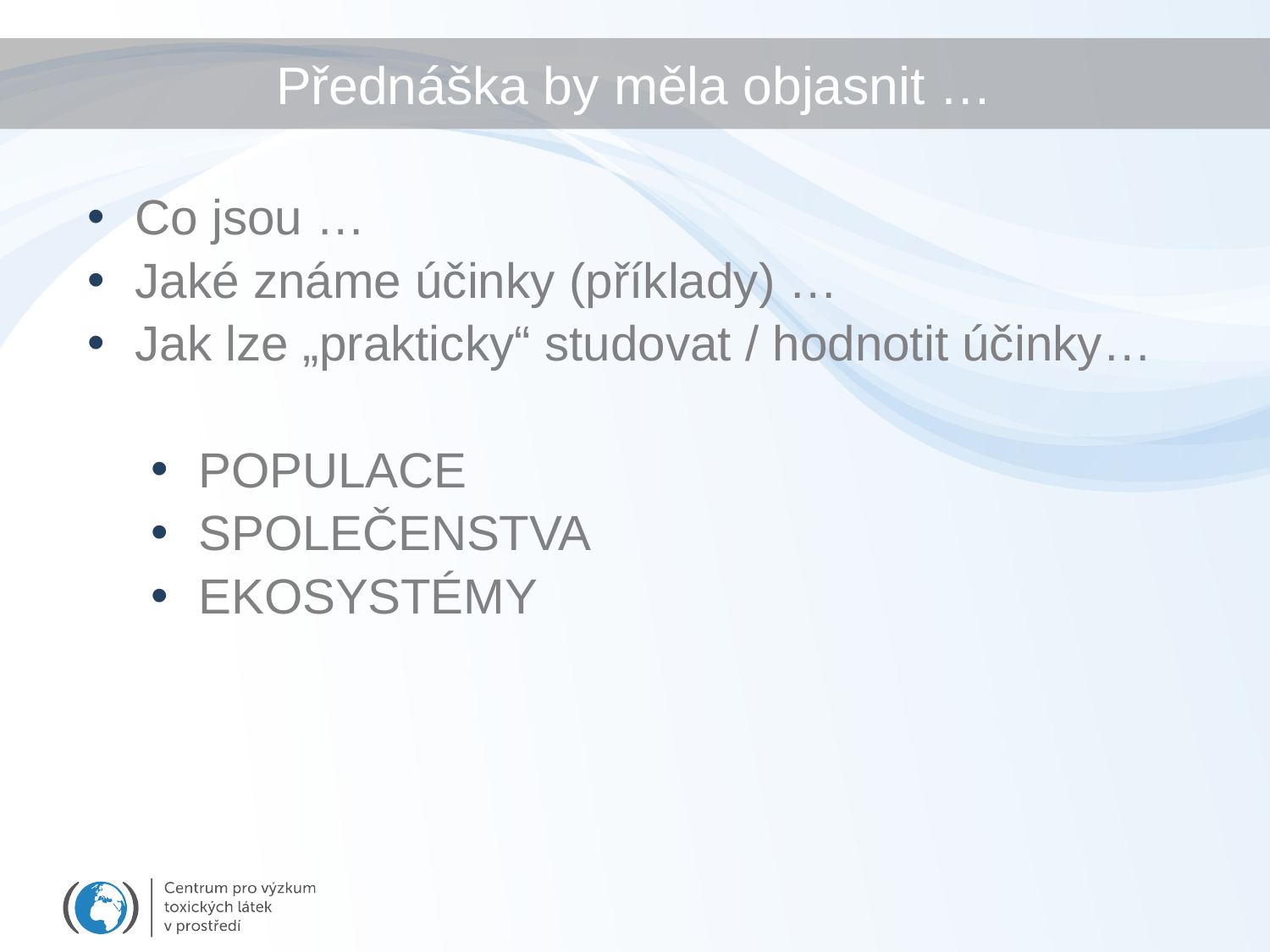

Přednáška by měla objasnit …
Co jsou …
Jaké známe účinky (příklady) …
Jak lze „prakticky“ studovat / hodnotit účinky…

POPULACE
SPOLEČENSTVA
EKOSYSTÉMY